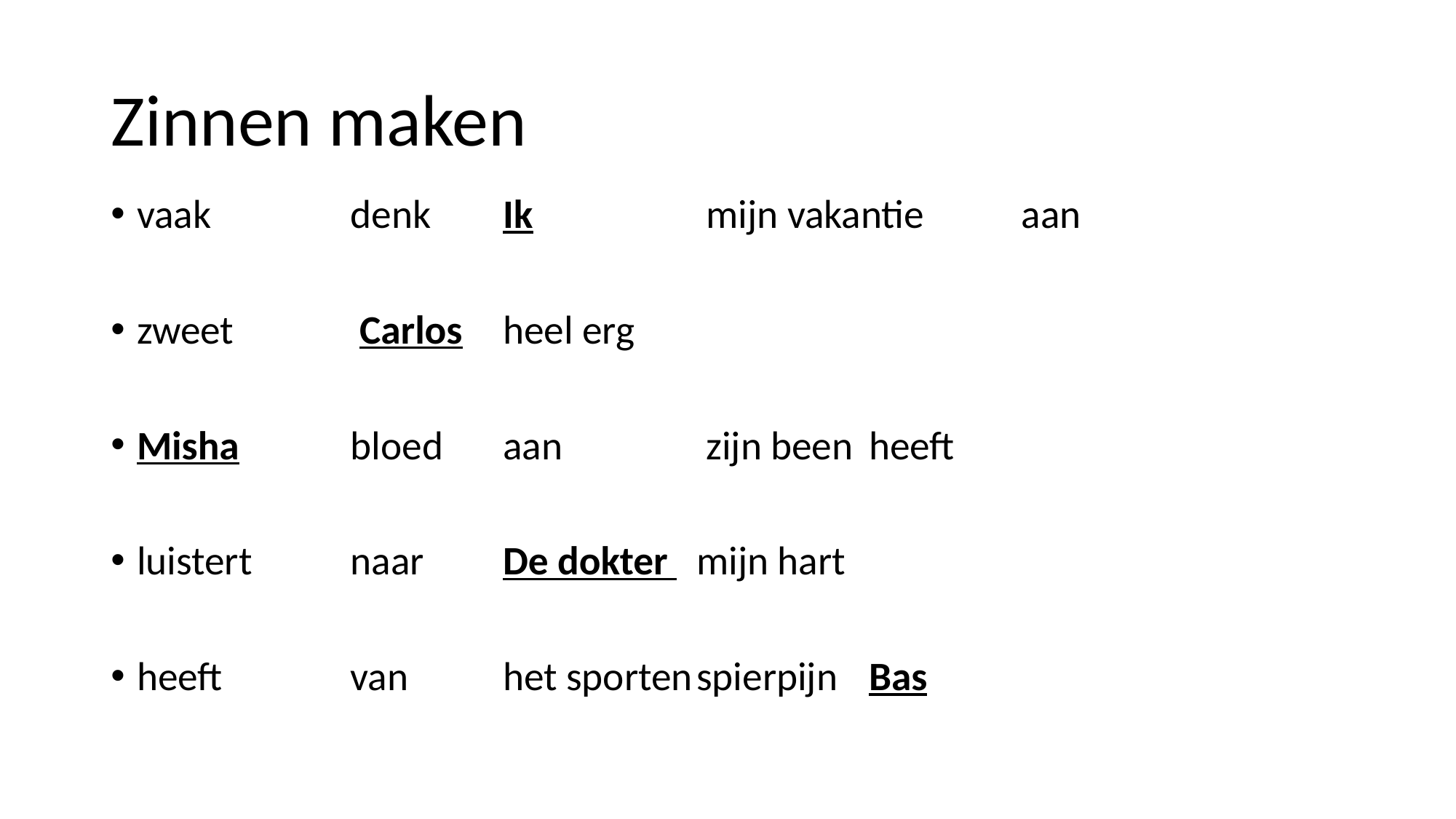

# Zinnen maken
vaak 	denk 	Ik 	mijn vakantie 	aan

zweet 	 Carlos		heel erg

Misha	bloed		aan 	zijn been		heeft

luistert	naar		De dokter 	mijn hart

heeft	van	het sporten		spierpijn		Bas